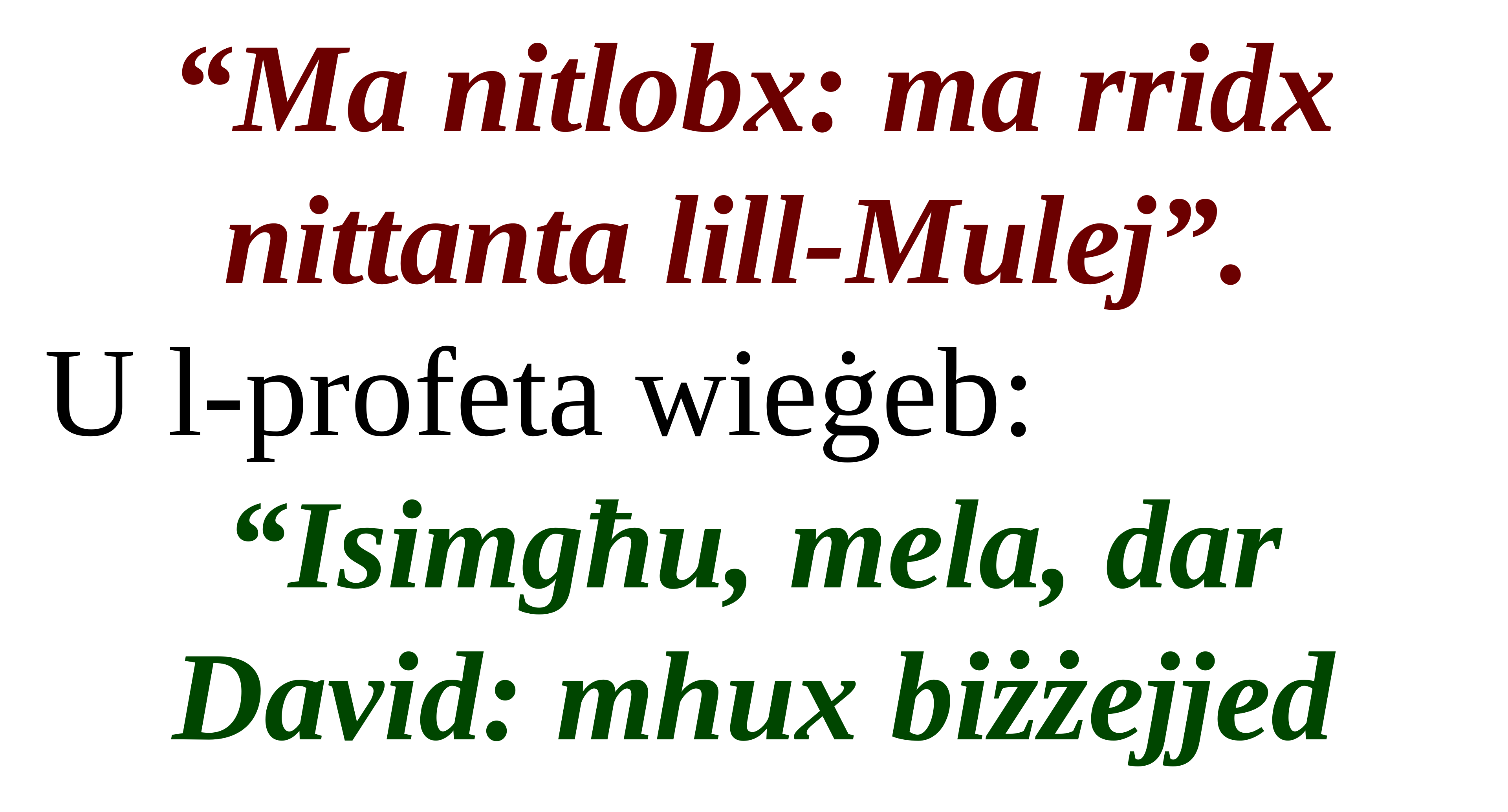

“Ma nitlobx: ma rridx nittanta lill-Mulej”.
U l-profeta wieġeb:
“Isimgħu, mela, dar David: mhux biżżejjed